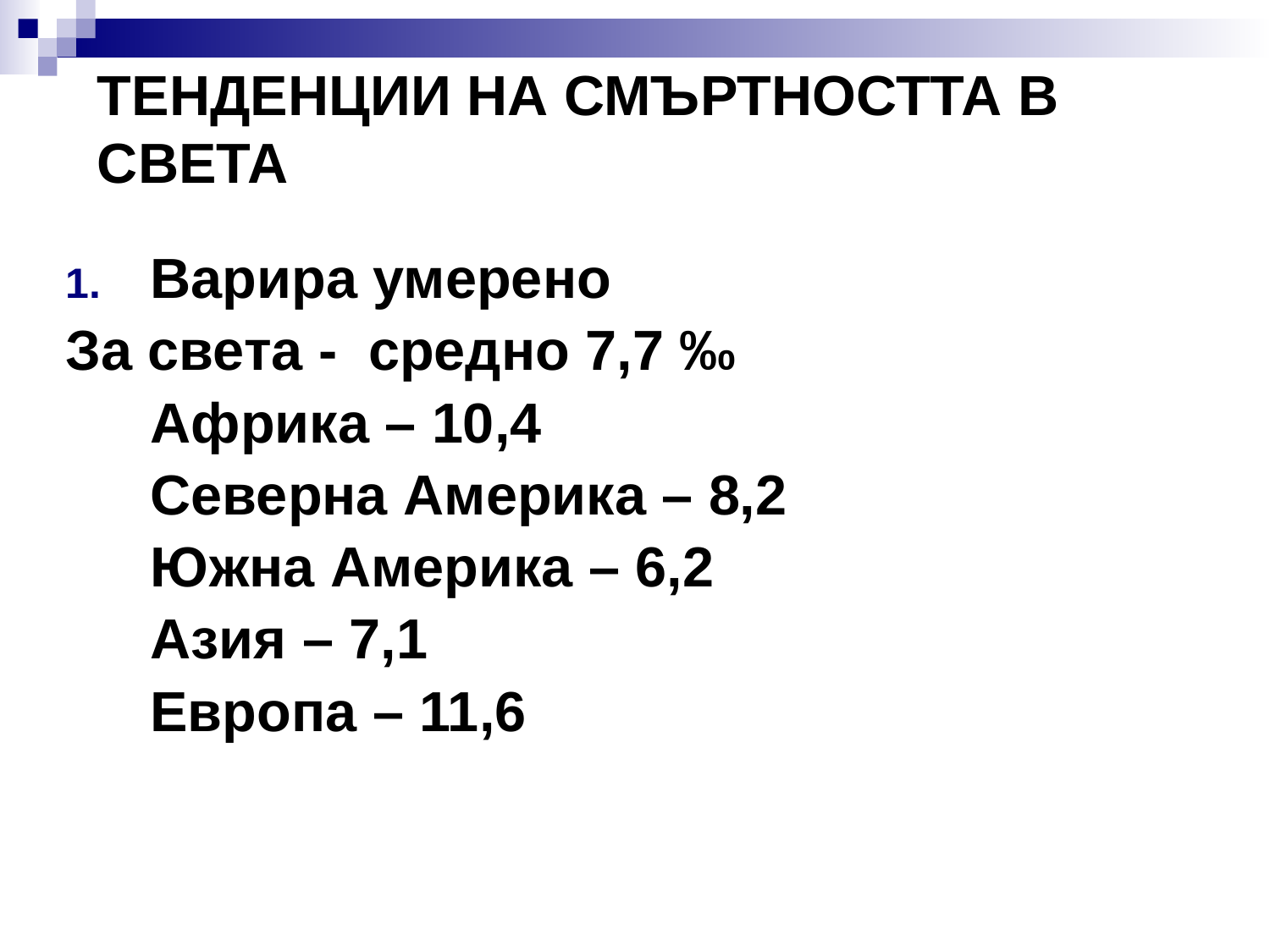

# ТЕНДЕНЦИИ НА СМЪРТНОСТТА В СВЕТА
Варира умерено
За света -  средно 7,7 ‰
	Африка – 10,4
	Северна Америка – 8,2
	Южна Америка – 6,2
	Азия – 7,1
	Европа – 11,6